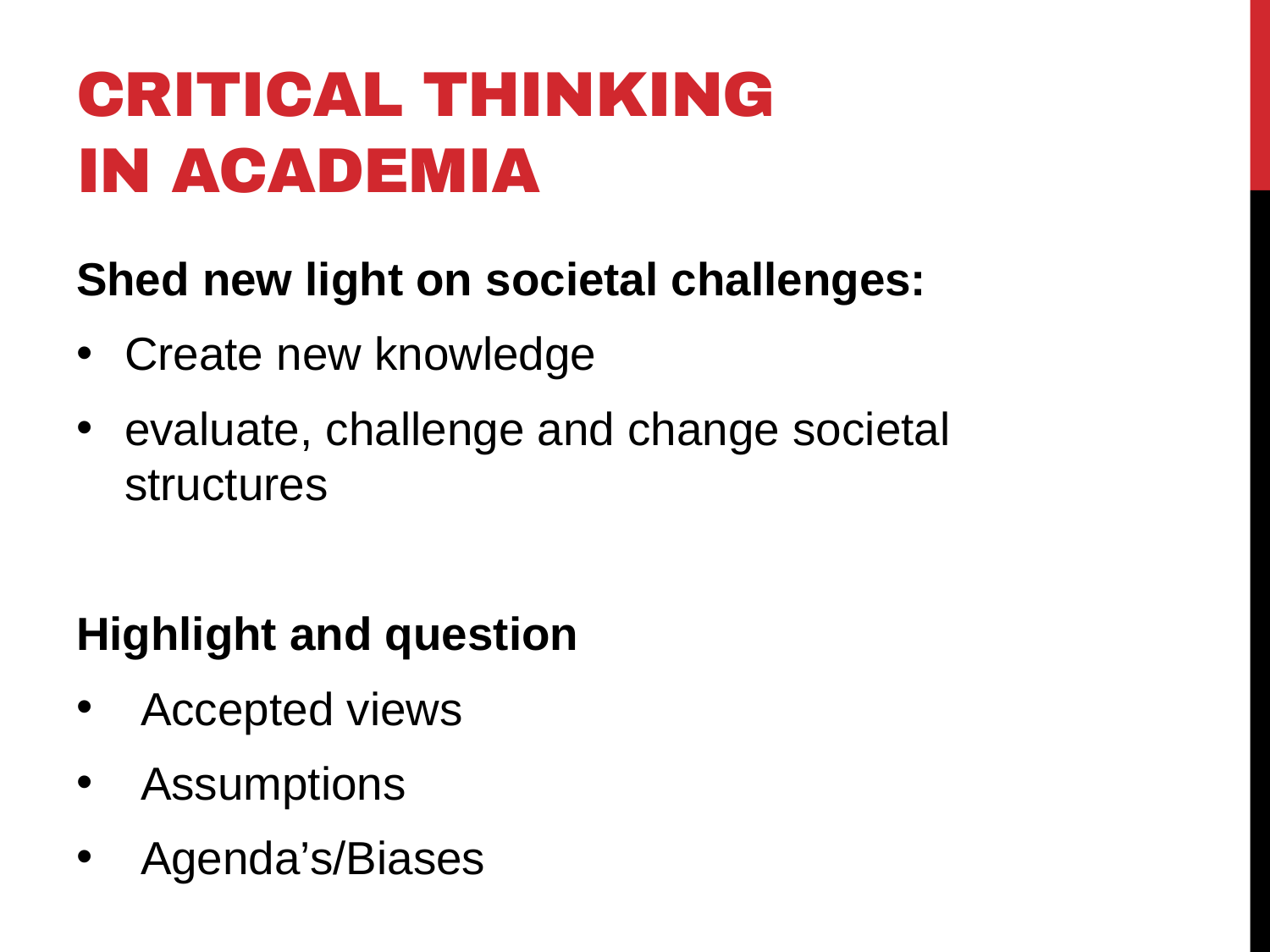

# Critical thinking in Academia
Shed new light on societal challenges:
Create new knowledge
evaluate, challenge and change societal structures

Highlight and question
Accepted views
Assumptions
Agenda’s/Biases